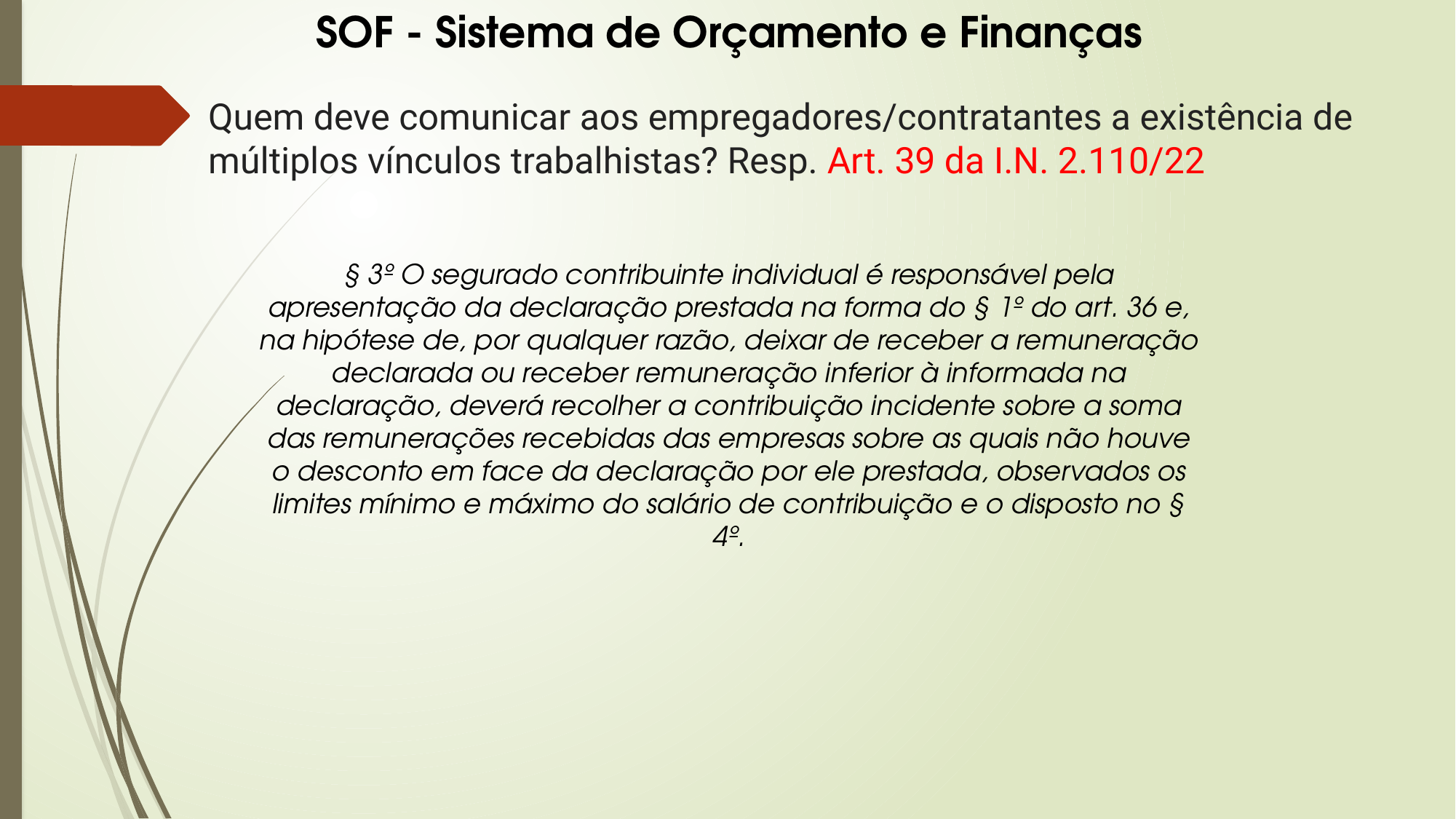

SOF - Sistema de Orçamento e Finanças
Quem deve comunicar aos empregadores/contratantes a existência de múltiplos vínculos trabalhistas? Resp. Art. 39 da I.N. 2.110/22
§ 3º O segurado contribuinte individual é responsável pela apresentação da declaração prestada na forma do § 1º do art. 36 e, na hipótese de, por qualquer razão, deixar de receber a remuneração declarada ou receber remuneração inferior à informada na declaração, deverá recolher a contribuição incidente sobre a soma das remunerações recebidas das empresas sobre as quais não houve o desconto em face da declaração por ele prestada, observados os limites mínimo e máximo do salário de contribuição e o disposto no § 4º.